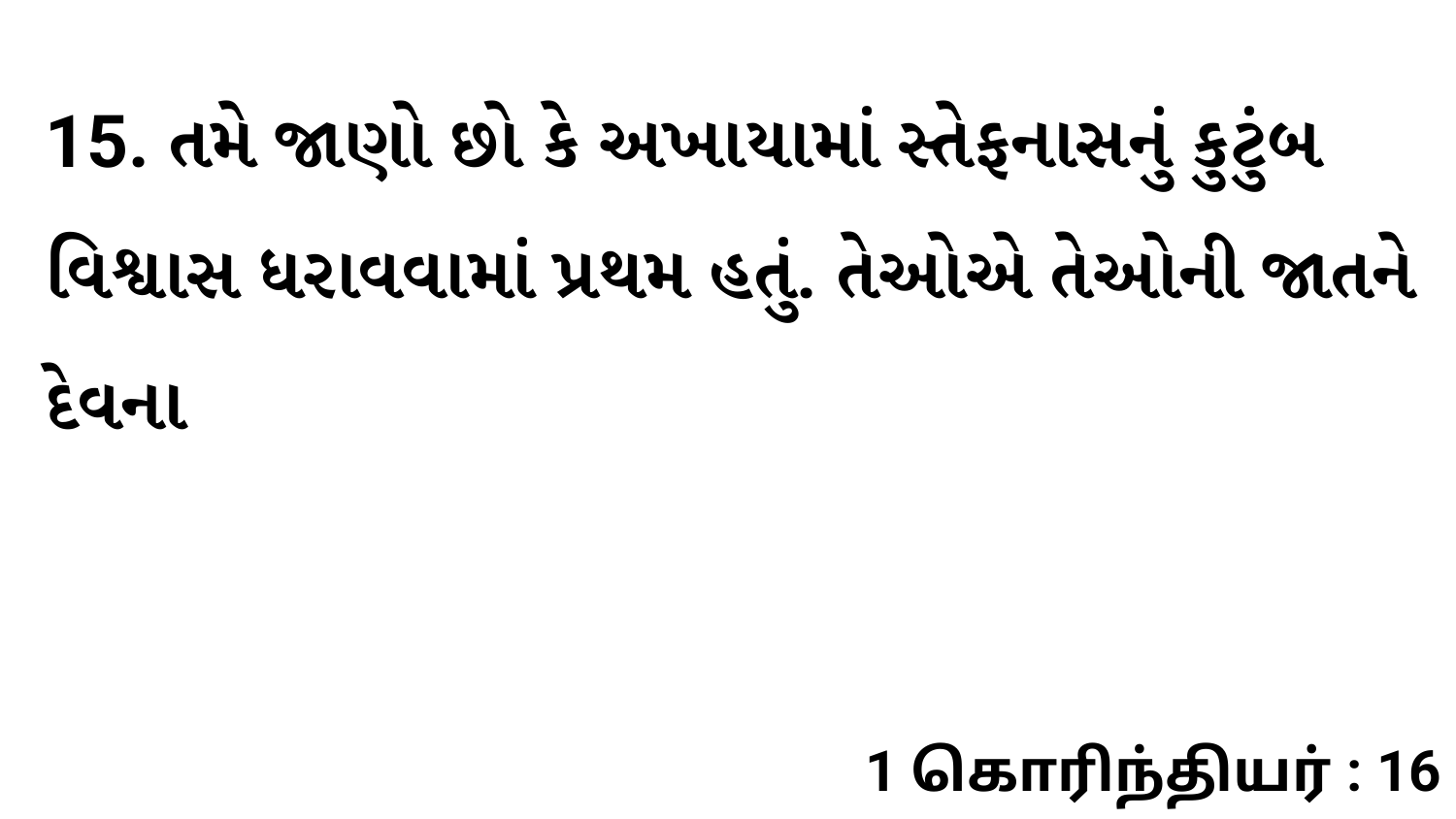

15. તમે જાણો છો કે અખાયામાં સ્તેફનાસનું કુટુંબ વિશ્વાસ ધરાવવામાં પ્રથમ હતું. તેઓએ તેઓની જાતને દેવના
1 கொரிந்தியர் : 16